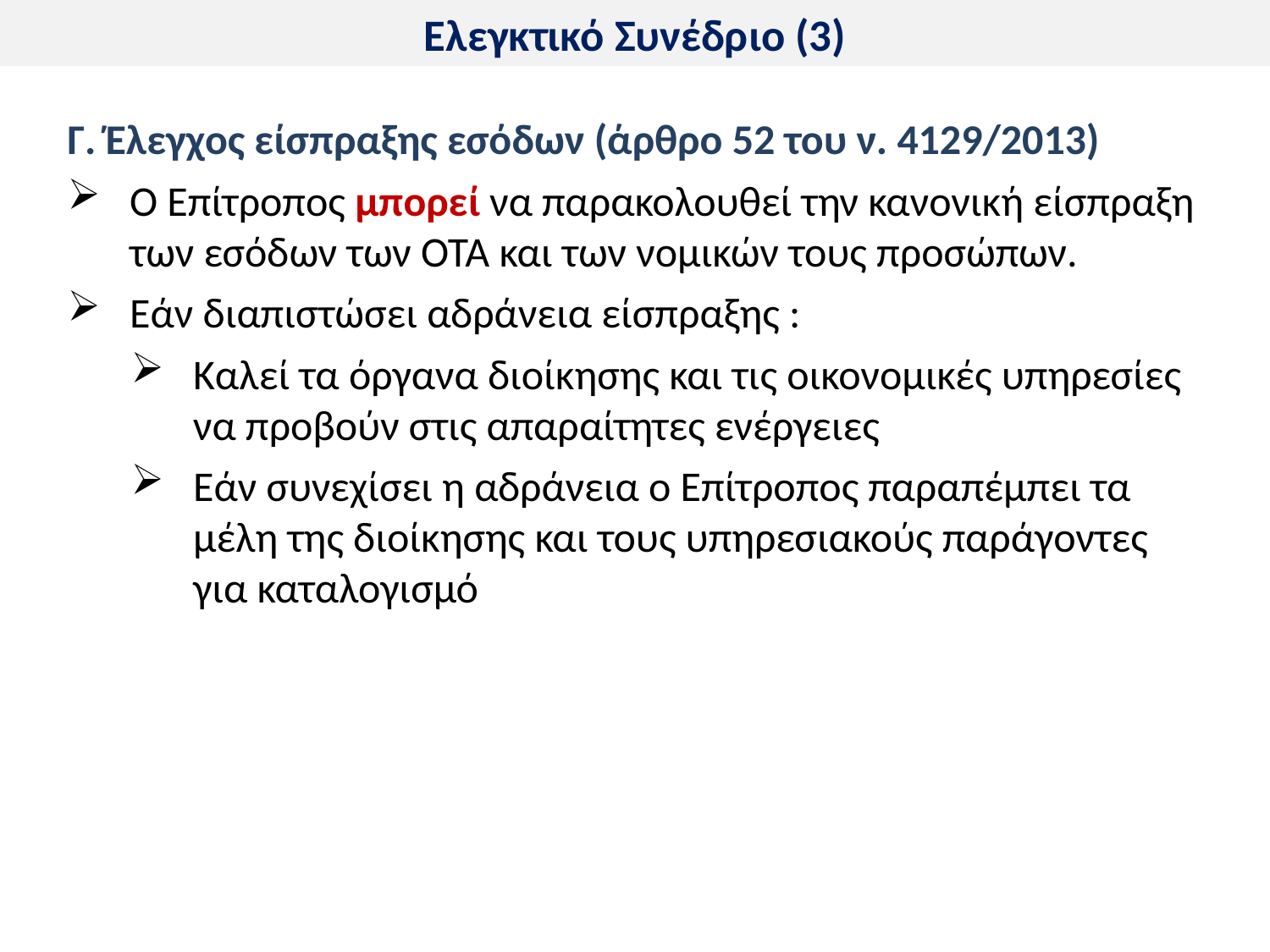

# Ελεγκτικό Συνέδριο (3)
Γ. Έλεγχος είσπραξης εσόδων (άρθρο 52 του ν. 4129/2013)
Ο Επίτροπος μπορεί να παρακολουθεί την κανονική είσπραξη των εσόδων των ΟΤΑ και των νομικών τους προσώπων.
Εάν διαπιστώσει αδράνεια είσπραξης :
Καλεί τα όργανα διοίκησης και τις οικονομικές υπηρεσίες να προβούν στις απαραίτητες ενέργειες
Εάν συνεχίσει η αδράνεια ο Επίτροπος παραπέμπει τα μέλη της διοίκησης και τους υπηρεσιακούς παράγοντες για καταλογισμό